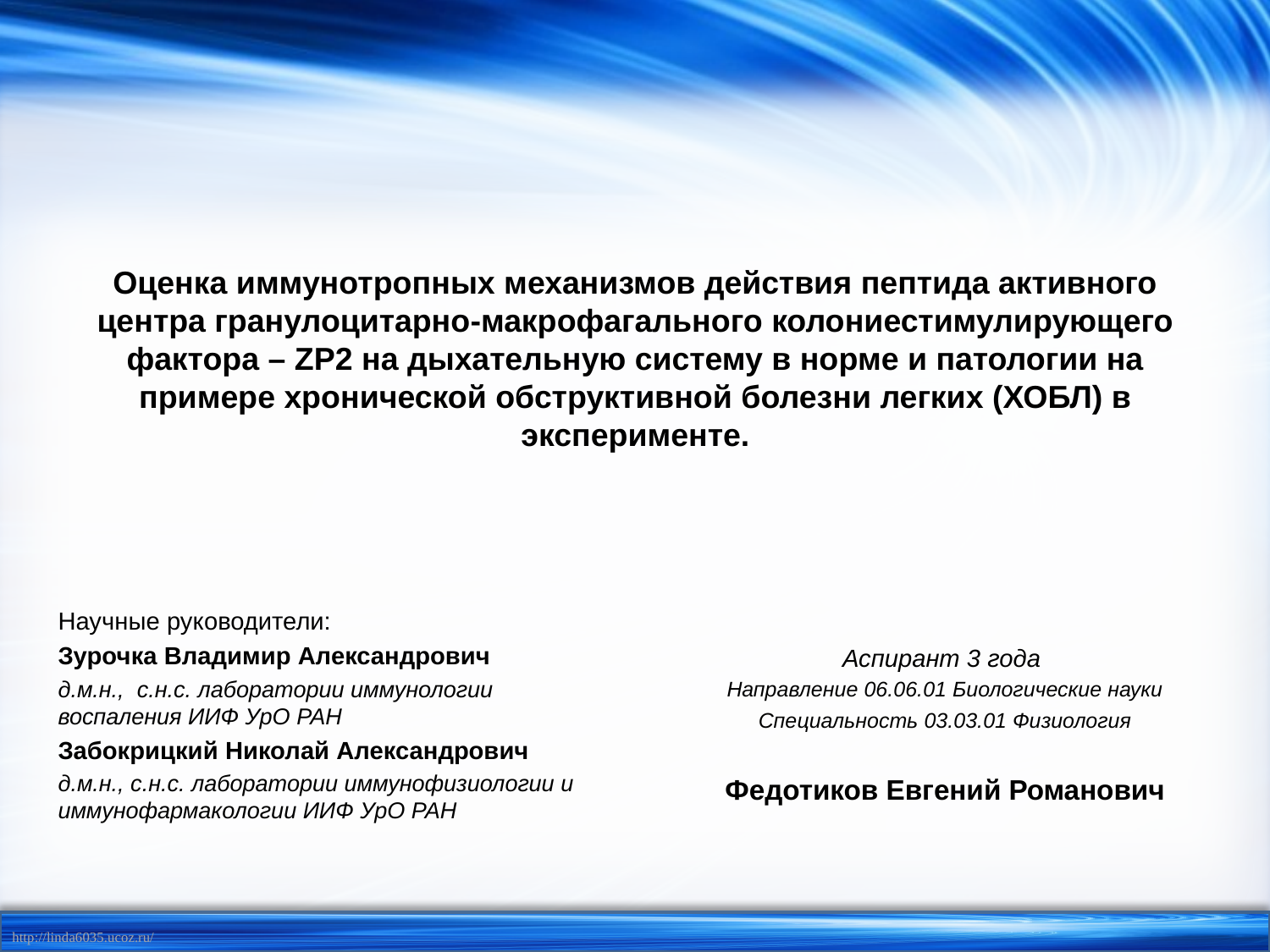

Оценка иммунотропных механизмов действия пептида активного центра гранулоцитарно-макрофагального колониестимулирующего фактора – ZP2 на дыхательную систему в норме и патологии на примере хронической обструктивной болезни легких (ХОБЛ) в эксперименте.

Научные руководители:
Зурочка Владимир Александрович
д.м.н.,  с.н.с. лаборатории иммунологии воспаления ИИФ УрО РАН
Забокрицкий Николай Александрович
д.м.н., с.н.с. лаборатории иммунофизиологии и иммунофармакологии ИИФ УрО РАН

Аспирант 3 года
Направление 06.06.01 Биологические науки
Специальность 03.03.01 Физиология
Федотиков Евгений Романович